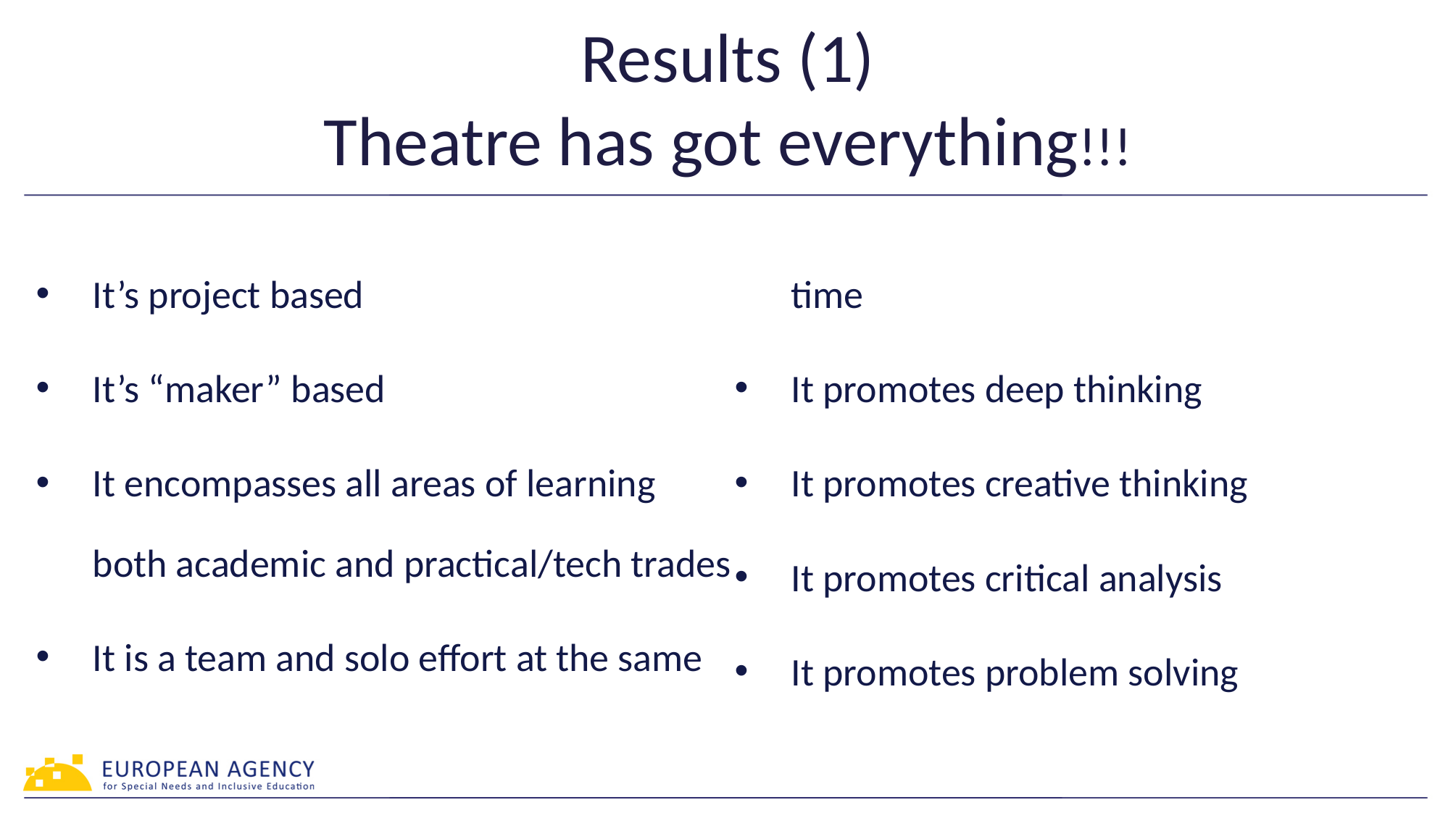

# Results (1) Theatre has got everything!!!
It’s project based
It’s “maker” based
It encompasses all areas of learning both academic and practical/tech trades
It is a team and solo effort at the same time
It promotes deep thinking
It promotes creative thinking
It promotes critical analysis
It promotes problem solving